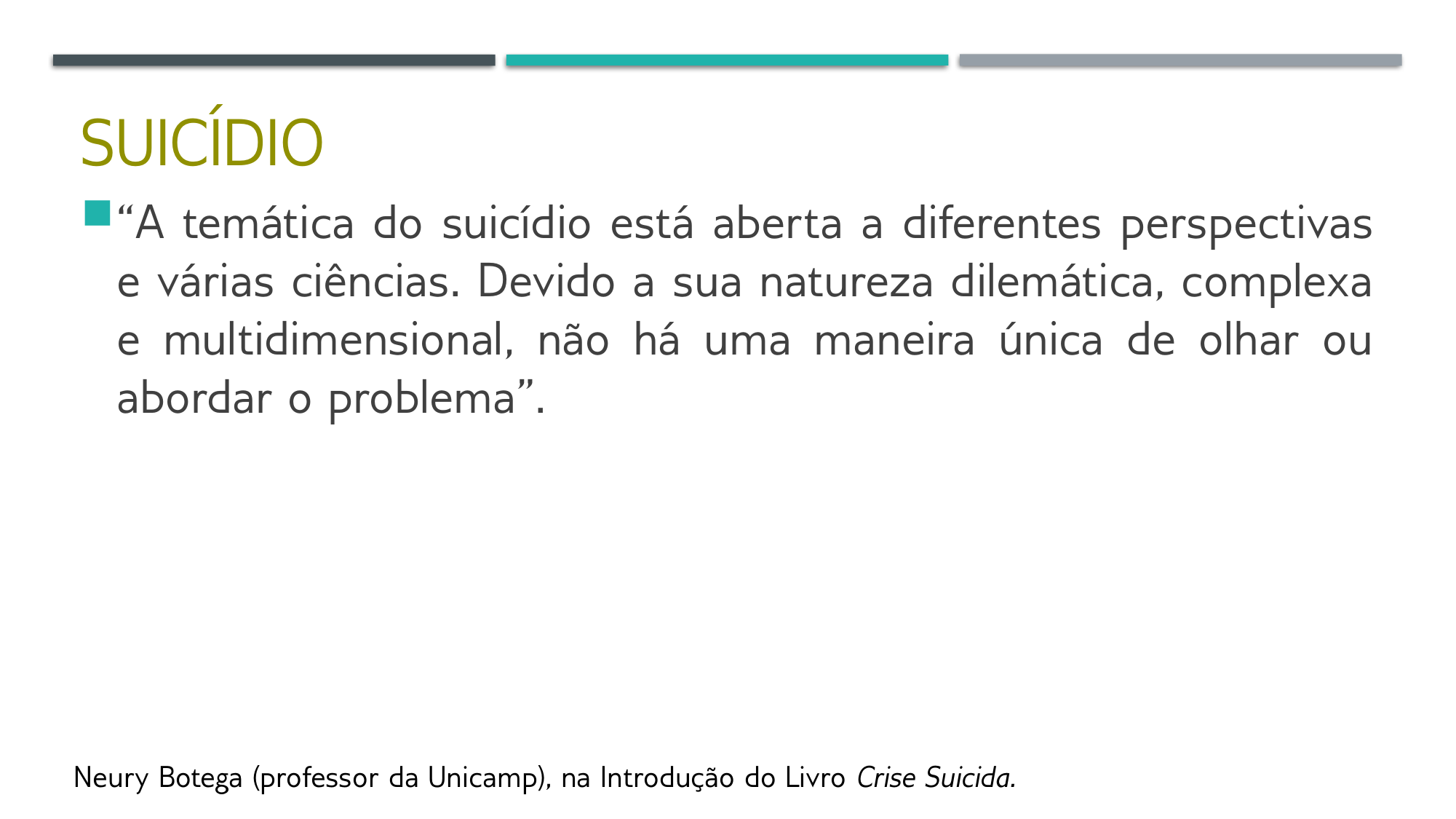

# Suicídio
“A temática do suicídio está aberta a diferentes perspectivas e várias ciências. Devido a sua natureza dilemática, complexa e multidimensional, não há uma maneira única de olhar ou abordar o problema”.
Neury Botega (professor da Unicamp), na Introdução do Livro Crise Suicida.